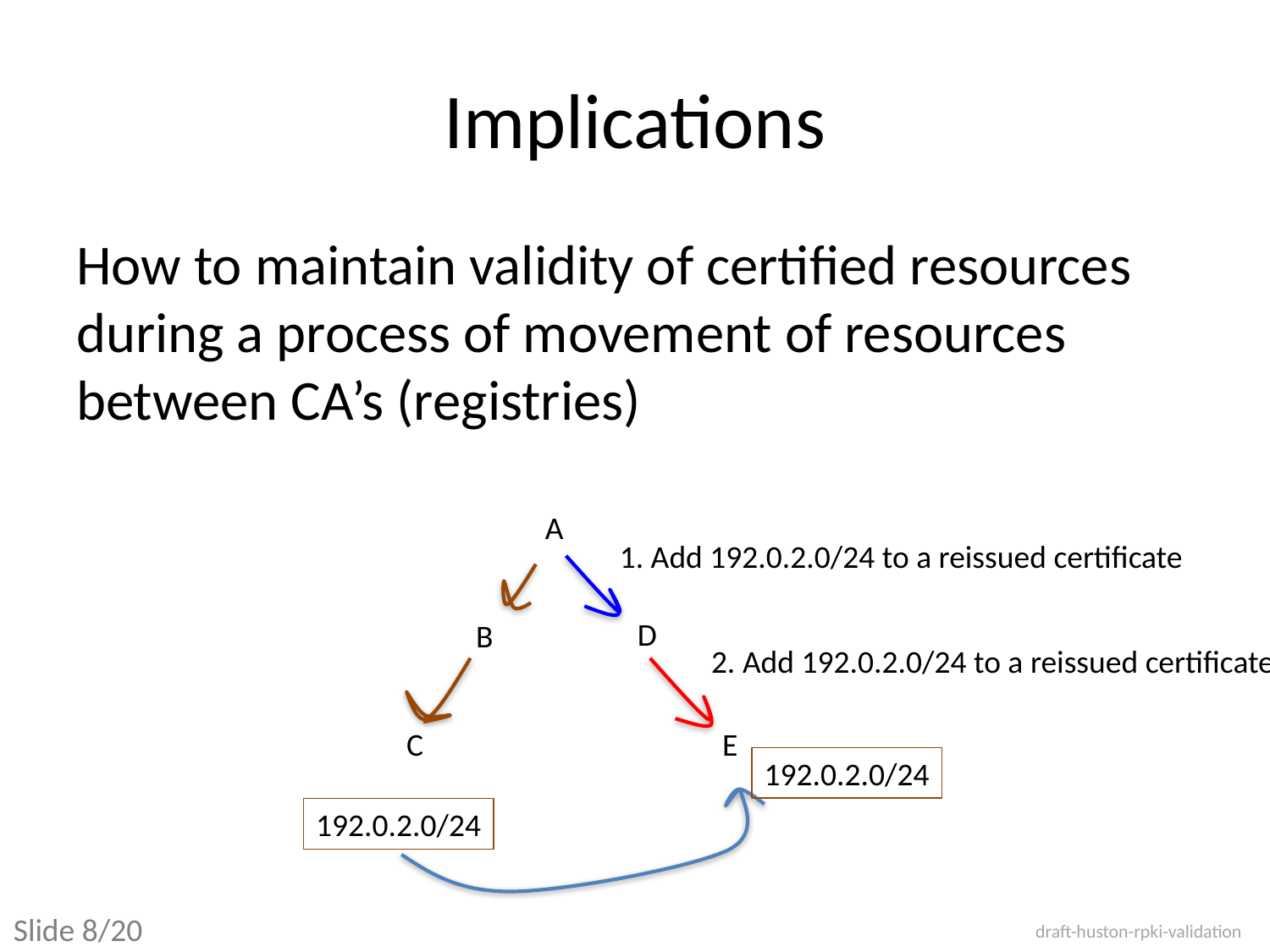

# Implications
How to maintain validity of certified resources during a process of movement of resources between CA’s (registries)
A
1. Add 192.0.2.0/24 to a reissued certificate

D
B
2. Add 192.0.2.0/24 to a reissued certificate

C
E
192.0.2.0/24

192.0.2.0/24
Slide 8/20
draft-huston-rpki-validation